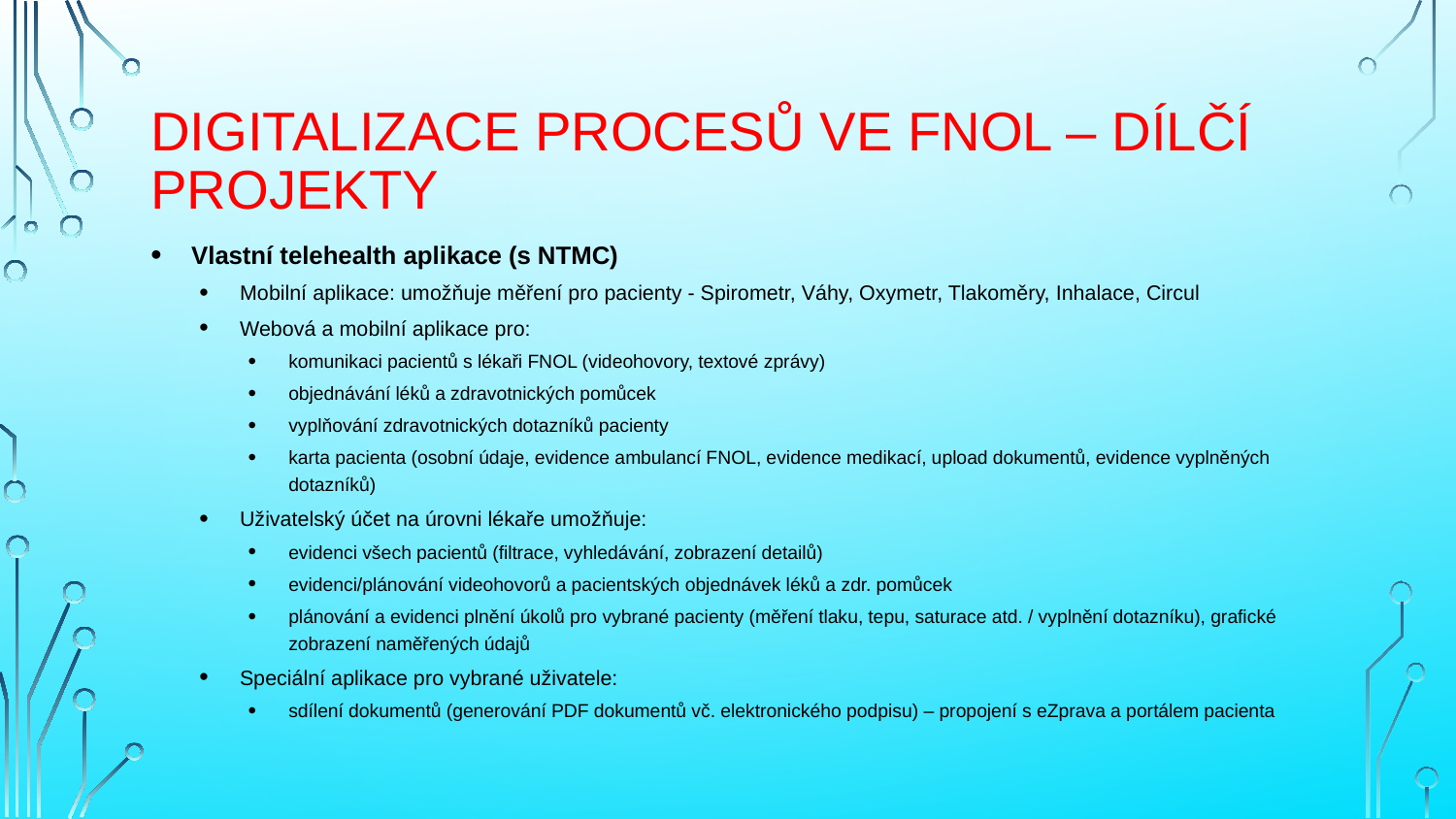

# Digitalizace procesů ve FNOL – dílčí projekty
Vlastní telehealth aplikace (s NTMC)
Mobilní aplikace: umožňuje měření pro pacienty - Spirometr, Váhy, Oxymetr, Tlakoměry, Inhalace, Circul
Webová a mobilní aplikace pro:
komunikaci pacientů s lékaři FNOL (videohovory, textové zprávy)
objednávání léků a zdravotnických pomůcek
vyplňování zdravotnických dotazníků pacienty
karta pacienta (osobní údaje, evidence ambulancí FNOL, evidence medikací, upload dokumentů, evidence vyplněných dotazníků)
Uživatelský účet na úrovni lékaře umožňuje:
evidenci všech pacientů (filtrace, vyhledávání, zobrazení detailů)
evidenci/plánování videohovorů a pacientských objednávek léků a zdr. pomůcek
plánování a evidenci plnění úkolů pro vybrané pacienty (měření tlaku, tepu, saturace atd. / vyplnění dotazníku), grafické zobrazení naměřených údajů
Speciální aplikace pro vybrané uživatele:
sdílení dokumentů (generování PDF dokumentů vč. elektronického podpisu) – propojení s eZprava a portálem pacienta